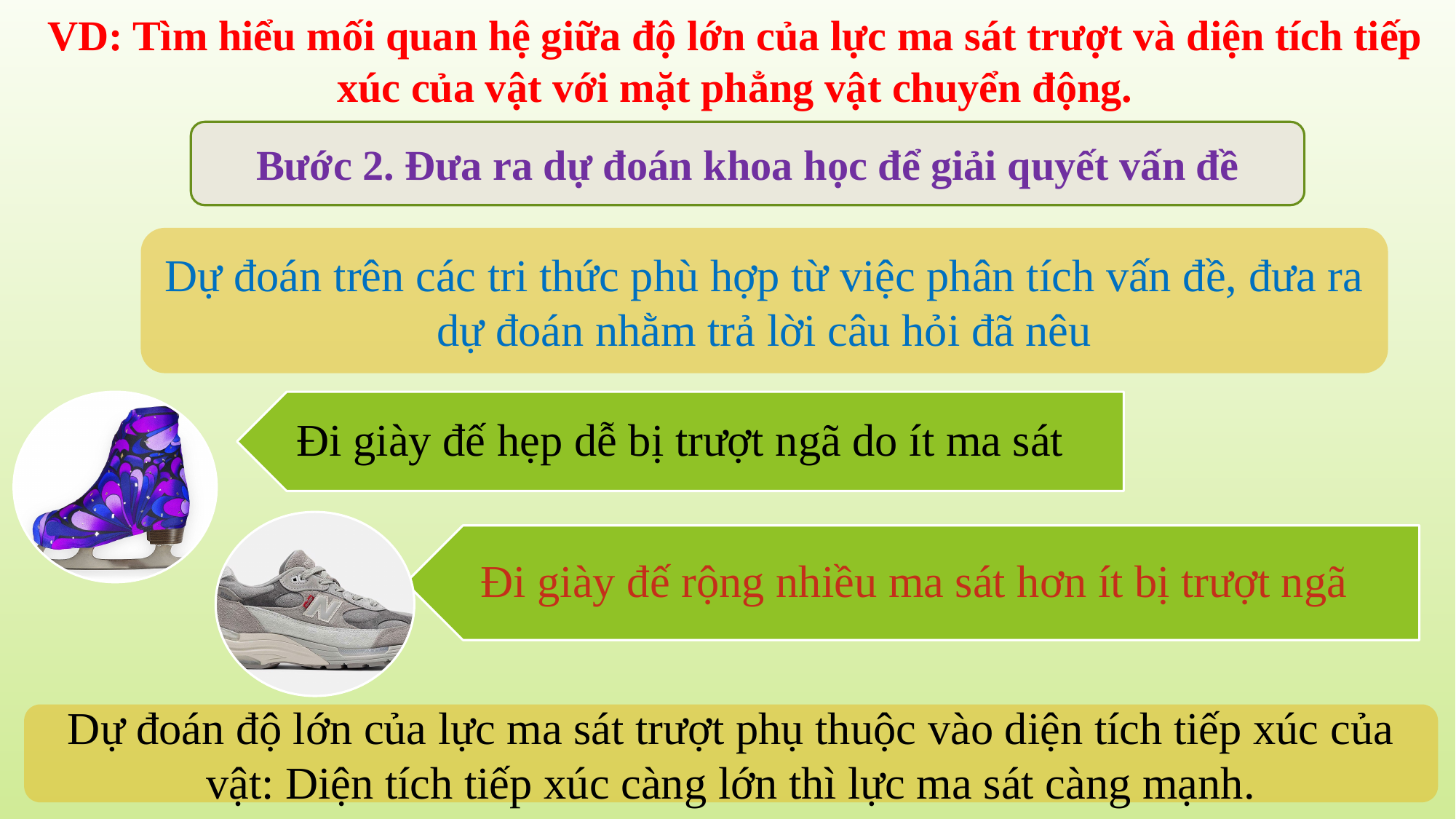

VD: Tìm hiểu mối quan hệ giữa độ lớn của lực ma sát trượt và diện tích tiếp xúc của vật với mặt phẳng vật chuyển động.
Bước 2. Đưa ra dự đoán khoa học để giải quyết vấn đề
Dự đoán trên các tri thức phù hợp từ việc phân tích vấn đề, đưa ra dự đoán nhằm trả lời câu hỏi đã nêu
Đi giày đế hẹp dễ bị trượt ngã do ít ma sát
Đi giày đế rộng nhiều ma sát hơn ít bị trượt ngã
Dự đoán độ lớn của lực ma sát trượt phụ thuộc vào diện tích tiếp xúc của vật: Diện tích tiếp xúc càng lớn thì lực ma sát càng mạnh.